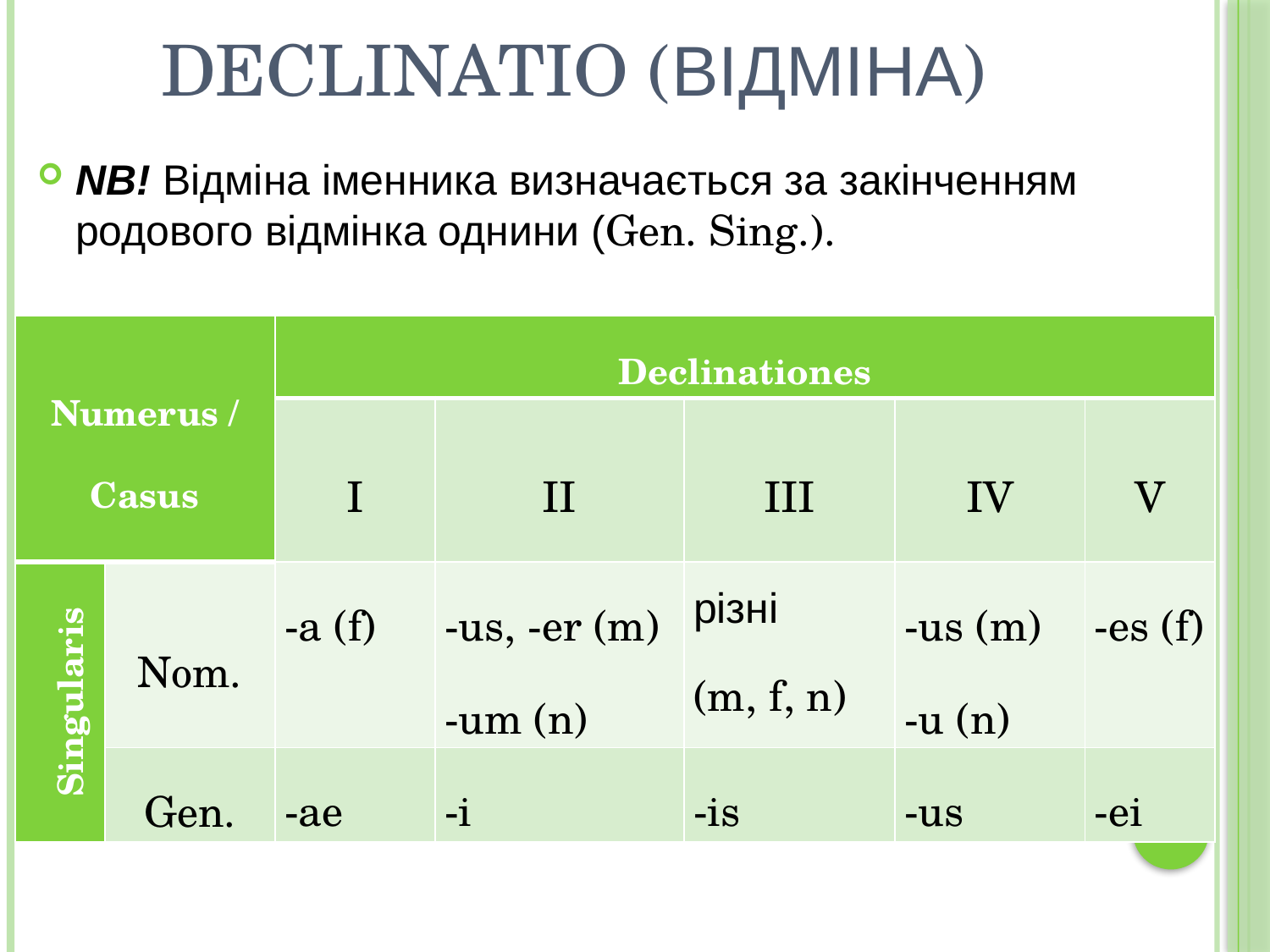

# DECLINATIO (ВІДМІНА)
NB! Відміна іменника визначається за закінченням родового відмінка однини (Gen. Sing.).
| Numerus / Casus |  | Declinationes |  |  |  |  |
| --- | --- | --- | --- | --- | --- | --- |
|  |  | I | II | III | IV | V |
| Singularis | Nom. | -a (f) | -us, -er (m) -um (n) | різні (m, f, n) | -us (m) -u (n) | -es (f) |
|  | Gen. | -ae | -i | -is | -us | -ei |